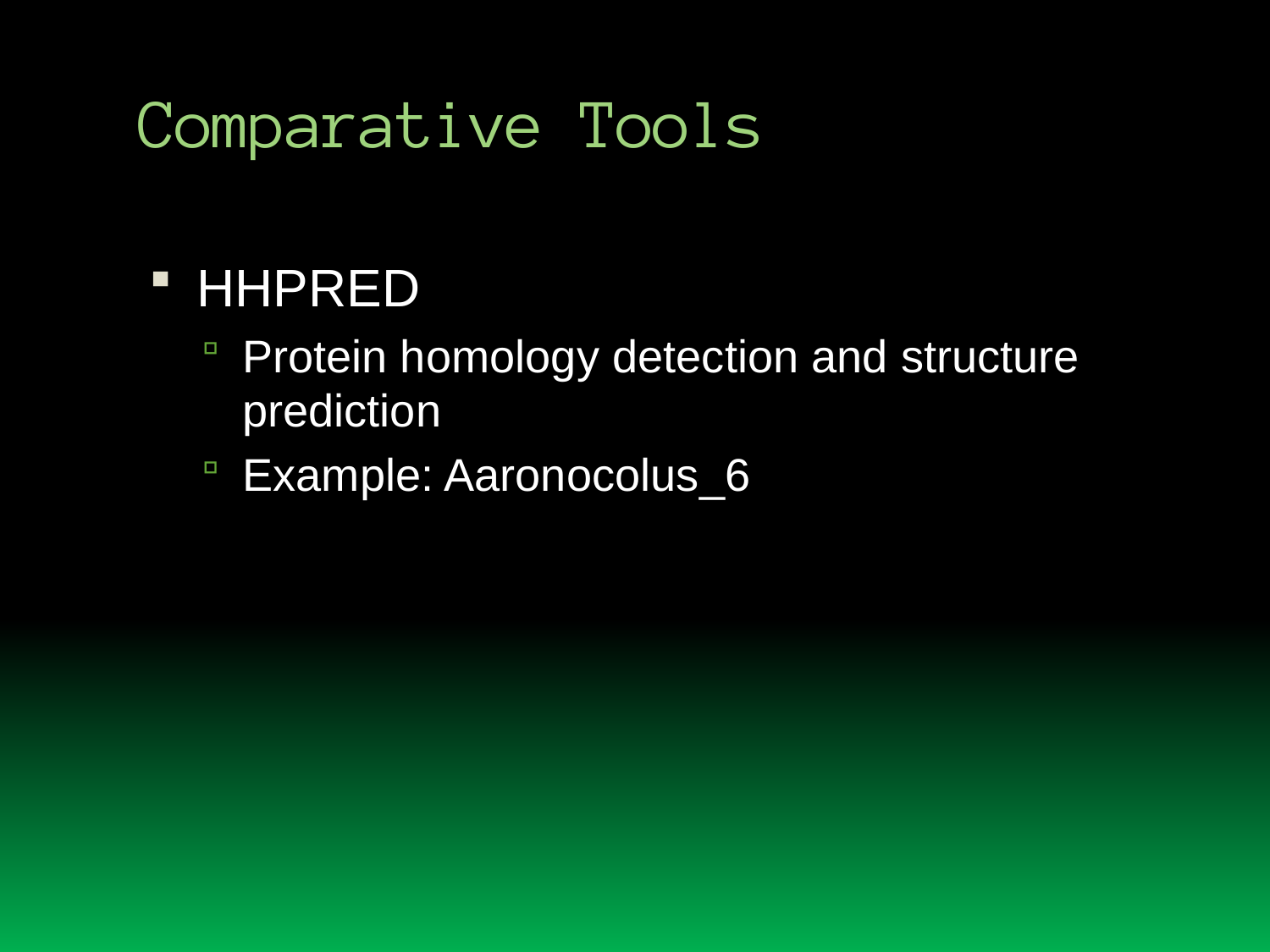

# Comparative Tools
HHPRED
Protein homology detection and structure prediction
Example: Aaronocolus_6